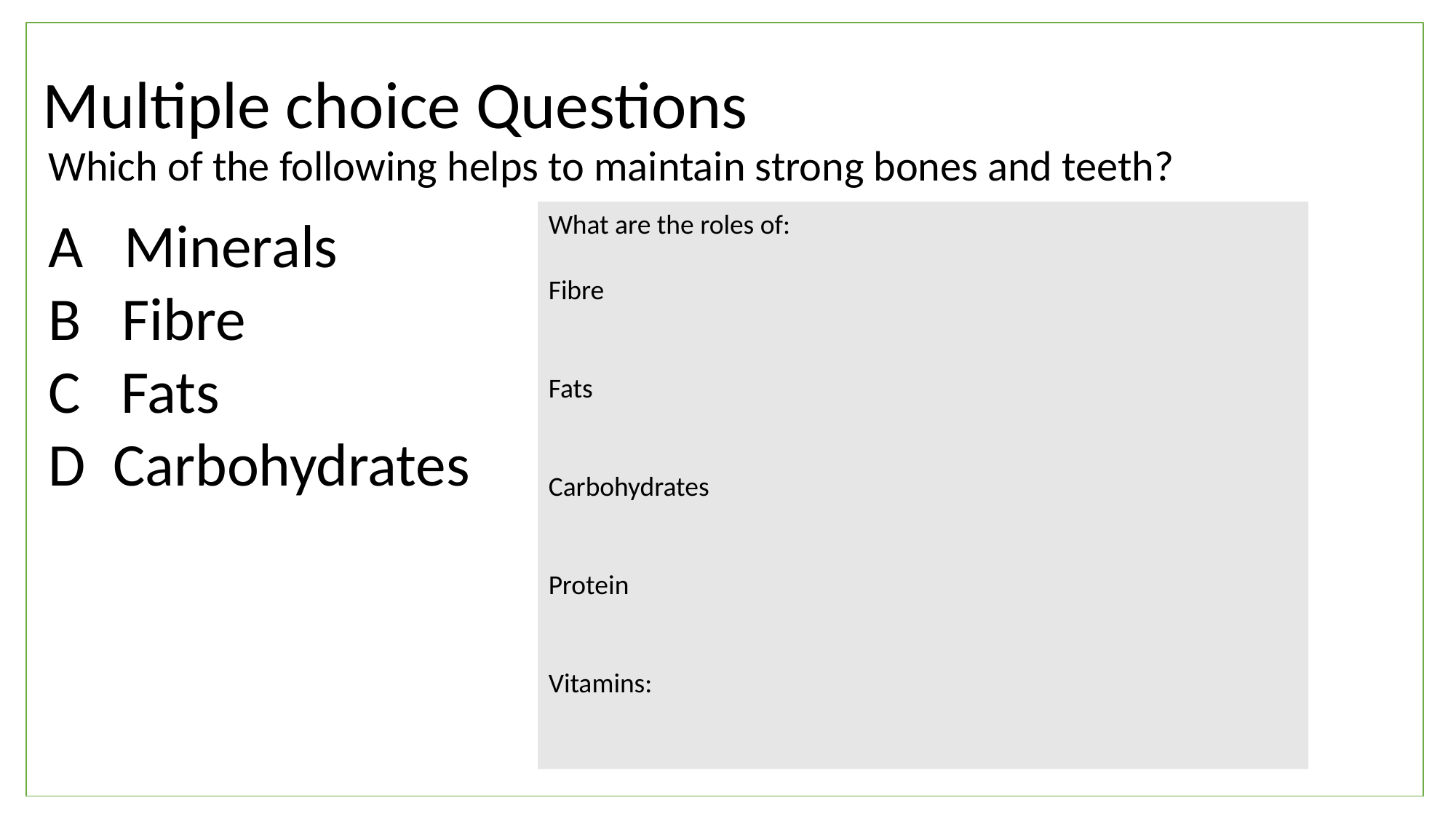

# Multiple choice Questions
Which of the following helps to maintain strong bones and teeth?
A   Minerals
B   Fibre
C   Fats
D  Carbohydrates
What are the roles of:

Fibre

Fats

Carbohydrates

Protein

Vitamins: